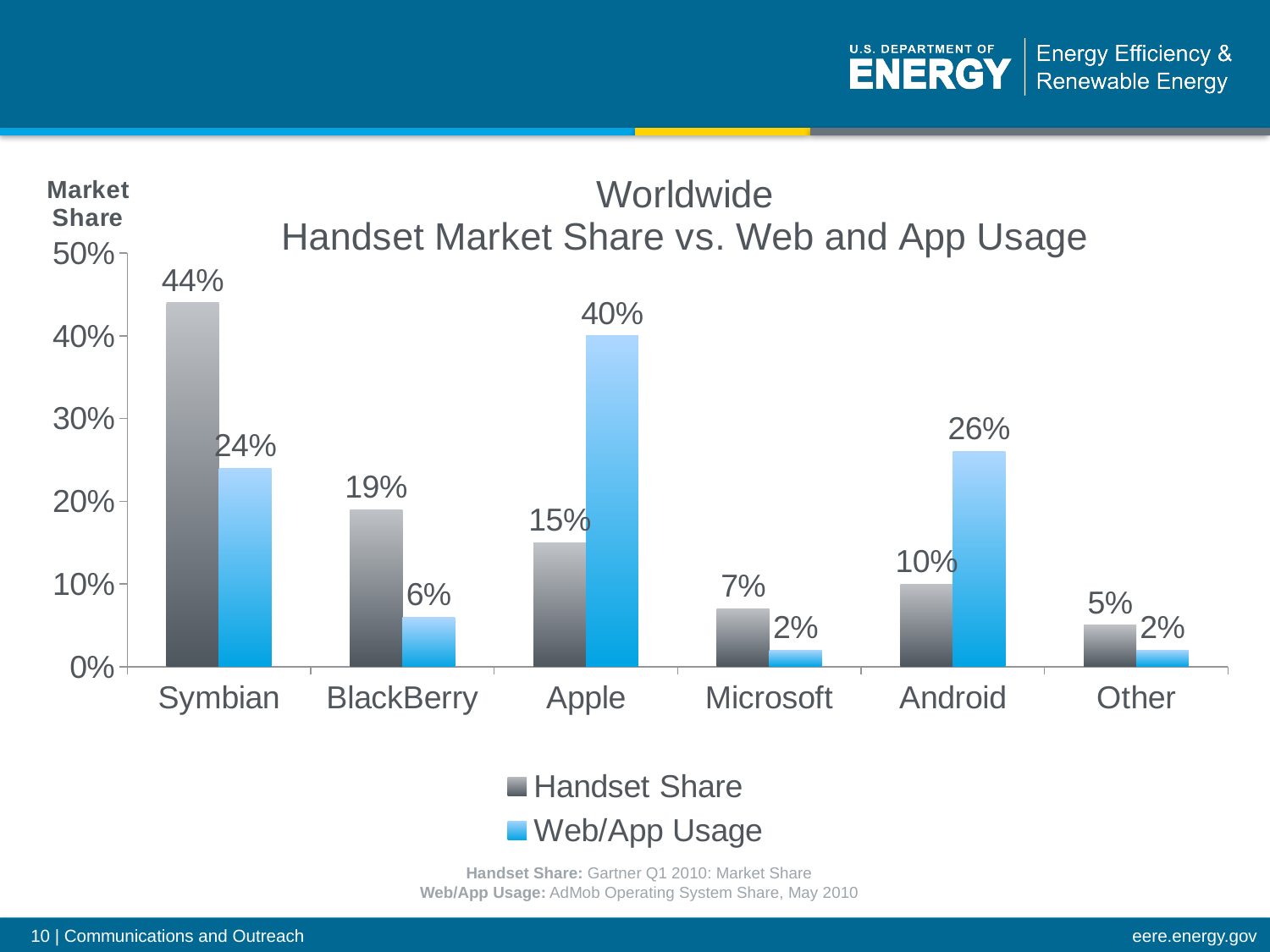

### Chart: Worldwide
Handset Market Share vs. Web and App Usage

| Category | Handset Share | Web/App Usage |
|---|---|---|
| Symbian | 0.44000000000000017 | 0.2400000000000002 |
| BlackBerry | 0.19000000000000009 | 0.060000000000000046 |
| Apple | 0.15000000000000024 | 0.4 |
| Microsoft | 0.07000000000000003 | 0.020000000000000018 |
| Android | 0.1 | 0.26 |
| Other | 0.05000000000000004 | 0.020000000000000018 |
Handset Share: Gartner Q1 2010: Market Share
Web/App Usage: AdMob Operating System Share, May 2010